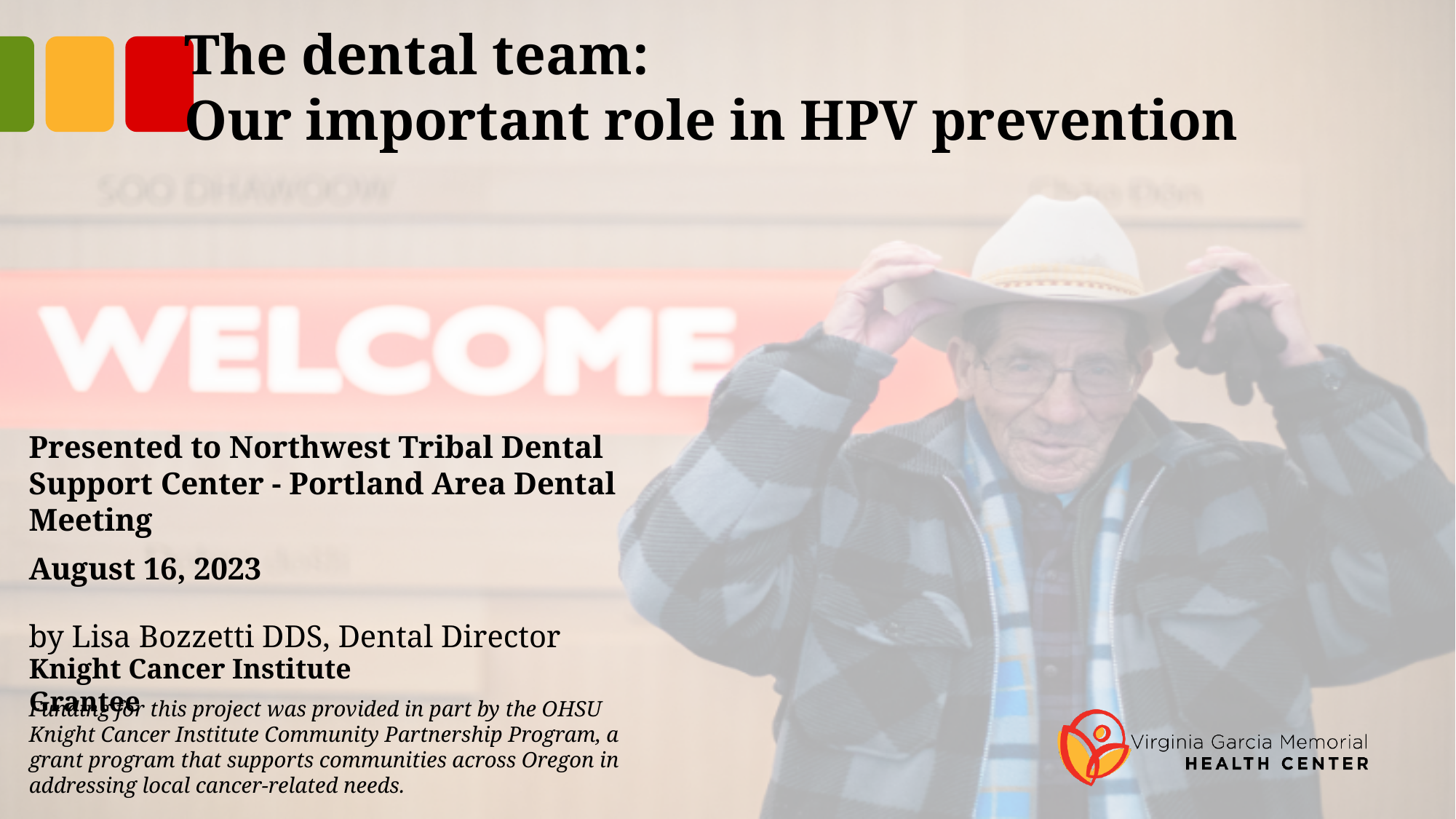

The dental team:
Our important role in HPV prevention

Presented to Northwest Tribal Dental Support Center - Portland Area Dental Meeting
August 16, 2023

by Lisa Bozzetti DDS, Dental Director
Knight Cancer Institute Grantee
Funding for this project was provided in part by the OHSU Knight Cancer Institute Community Partnership Program, a grant program that supports communities across Oregon in addressing local cancer-related needs.